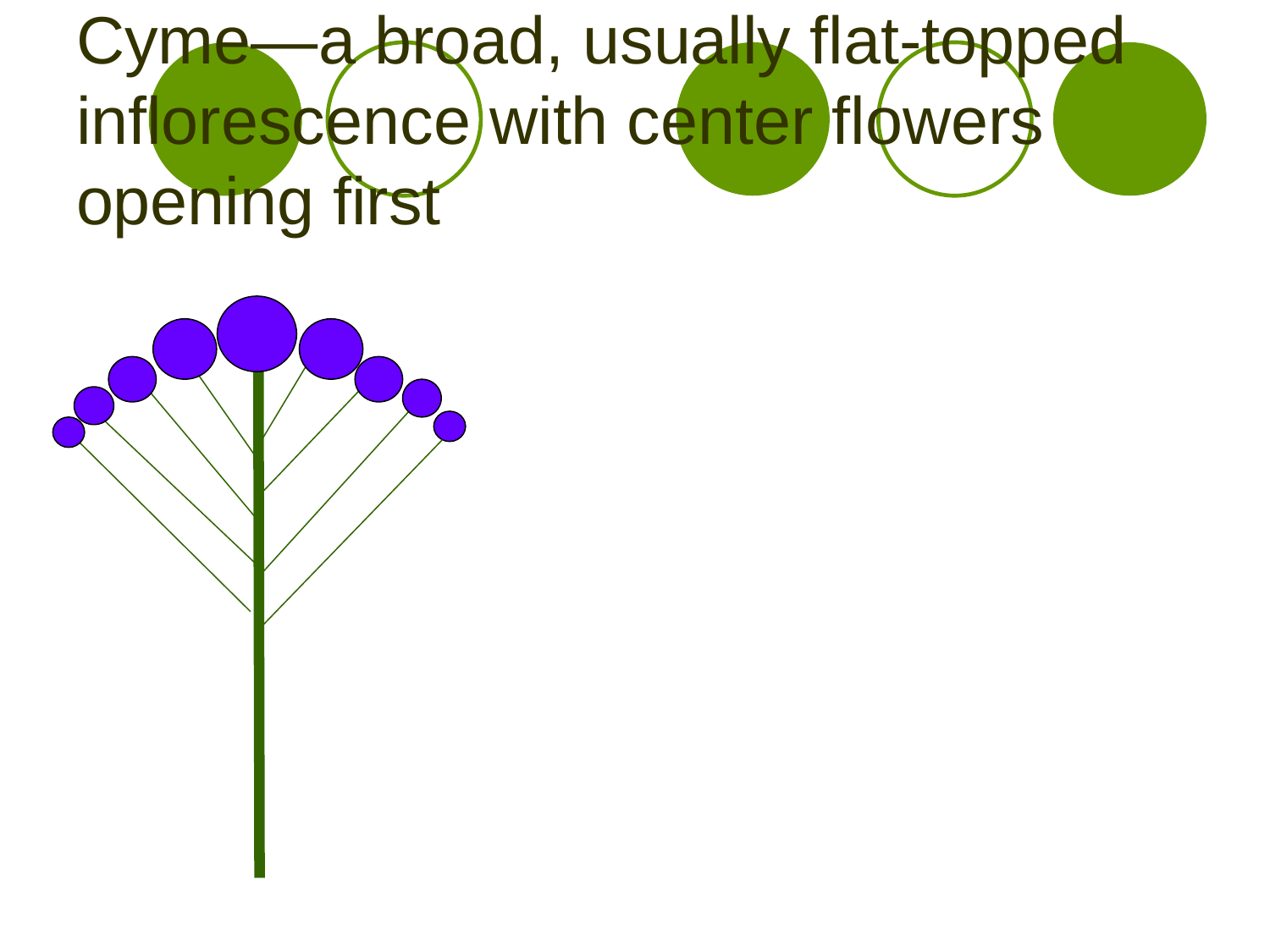

# Cyme—a broad, usually flat-topped inflorescence with center flowers opening first